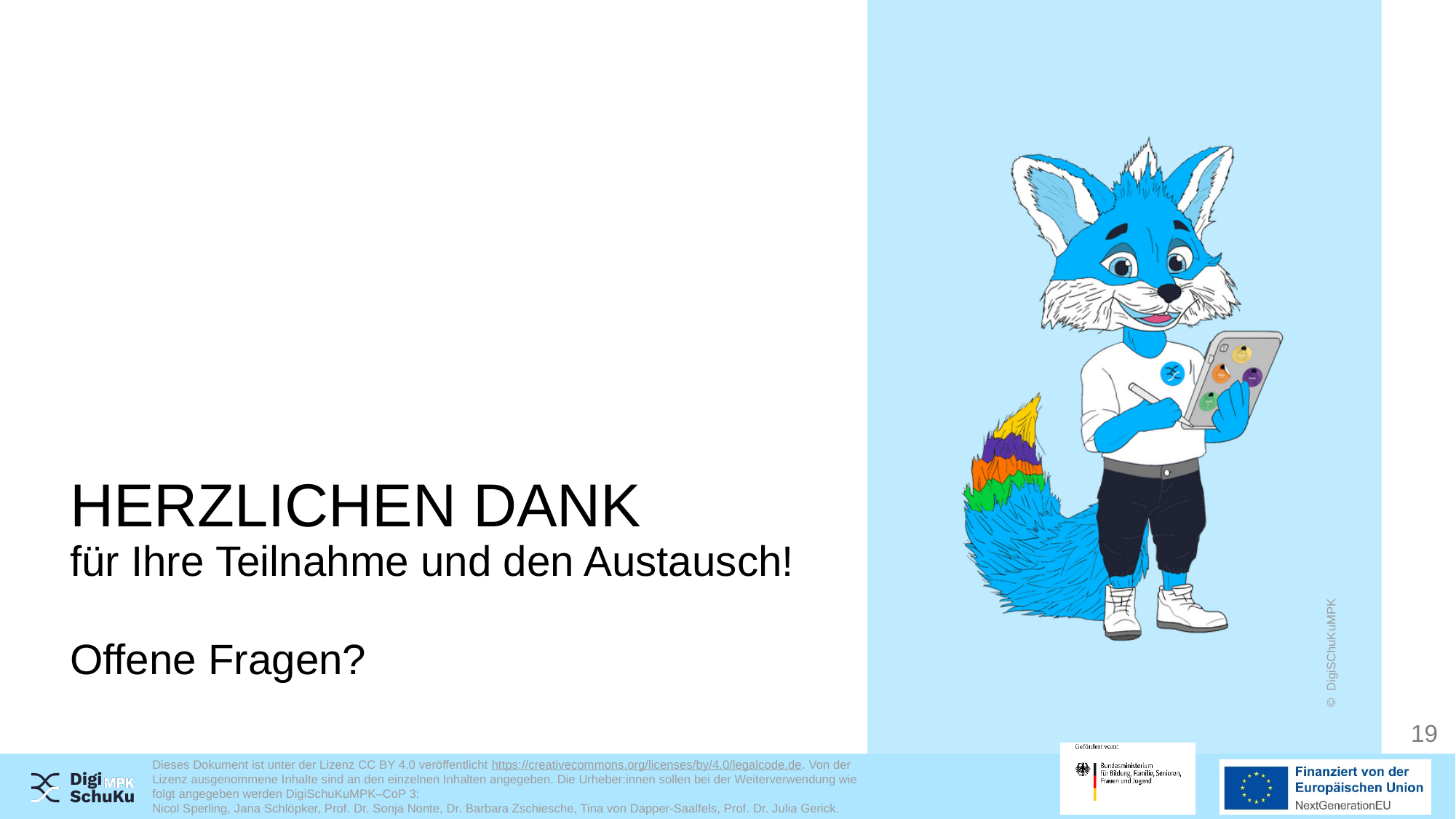

HERZLICHEN DANK
für Ihre Teilnahme und den Austausch!
Offene Fragen?
©  DigiSChuKuMPK
19